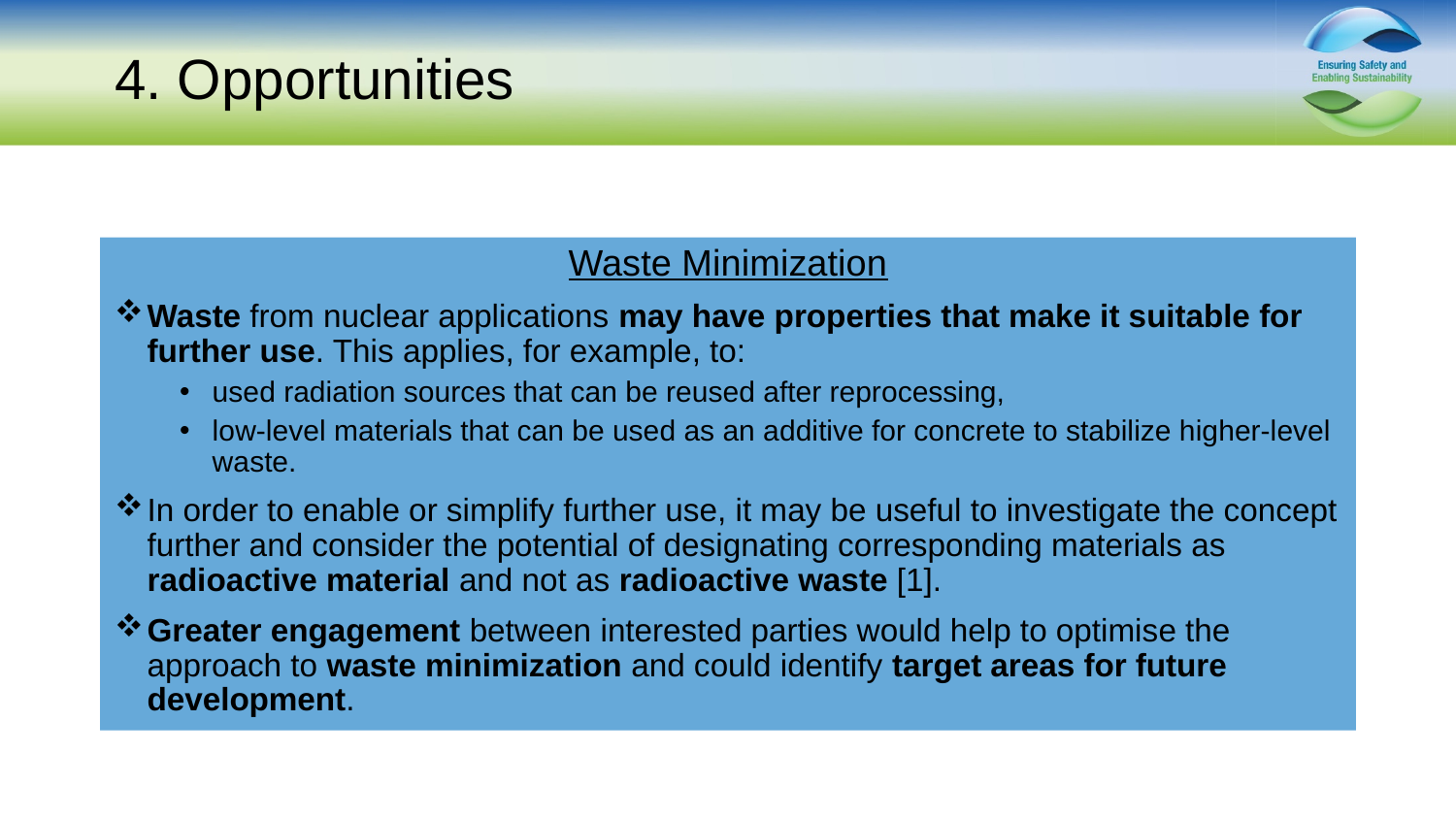

# 4. Opportunities
Waste Minimization
Waste from nuclear applications may have properties that make it suitable for further use. This applies, for example, to:
used radiation sources that can be reused after reprocessing,
low-level materials that can be used as an additive for concrete to stabilize higher-level waste.
In order to enable or simplify further use, it may be useful to investigate the concept further and consider the potential of designating corresponding materials as radioactive material and not as radioactive waste [1].
Greater engagement between interested parties would help to optimise the approach to waste minimization and could identify target areas for future development.